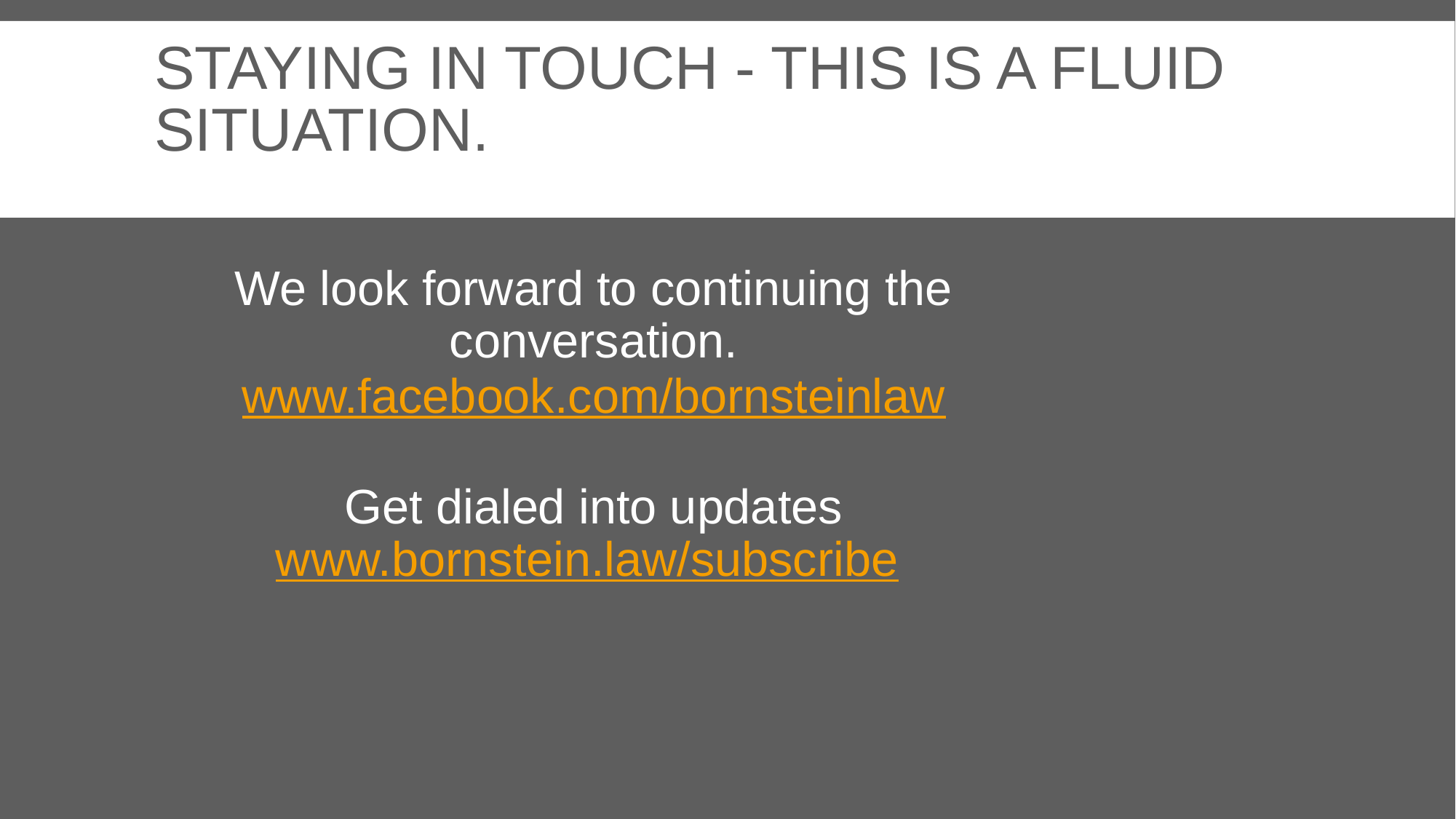

# Staying in touch - this is a fluid situation.
We look forward to continuing the conversation.
www.facebook.com/bornsteinlaw

Get dialed into updates
www.bornstein.law/subscribe